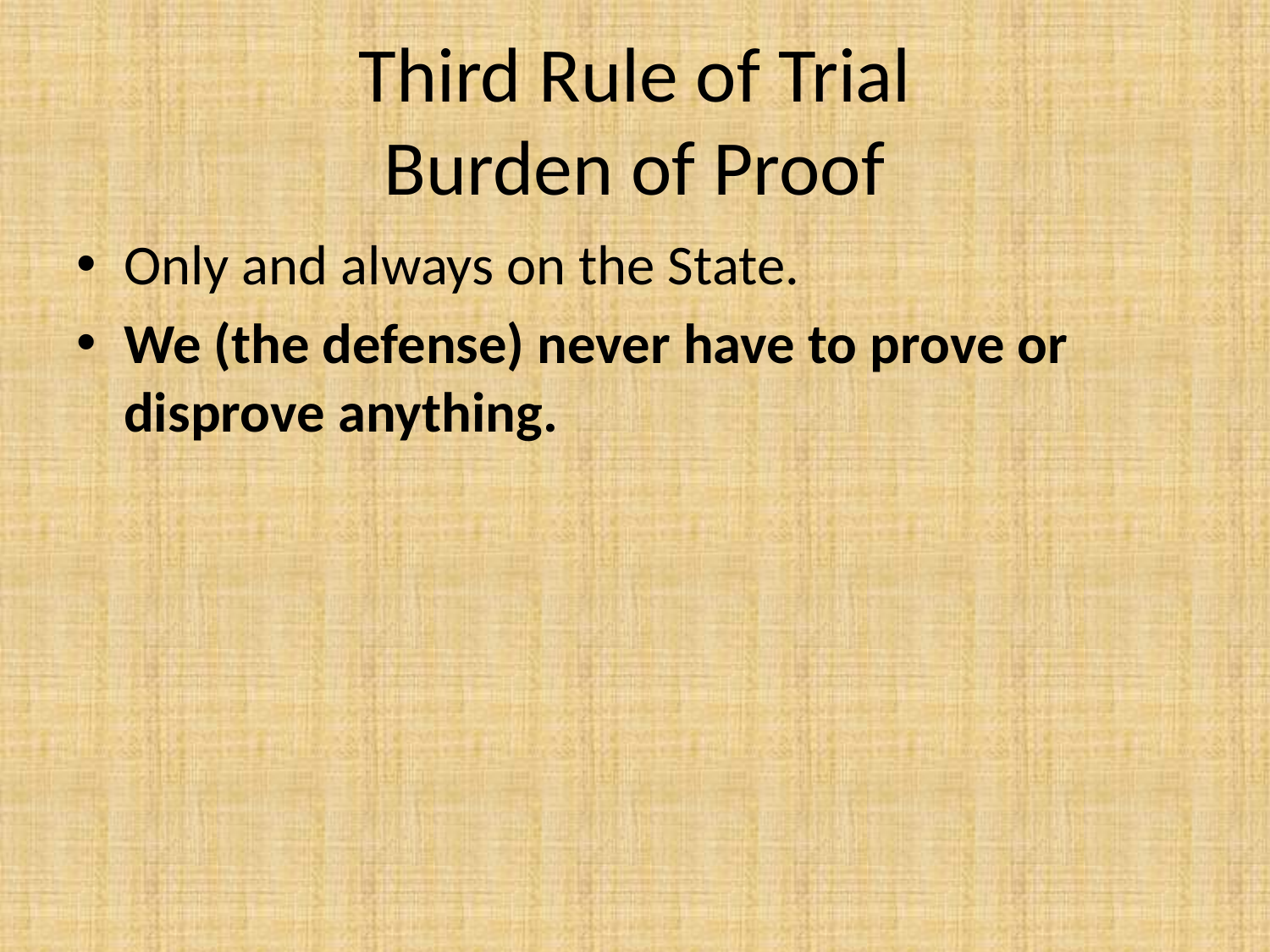

# Third Rule of Trial Burden of Proof
Only and always on the State.
We (the defense) never have to prove or disprove anything.